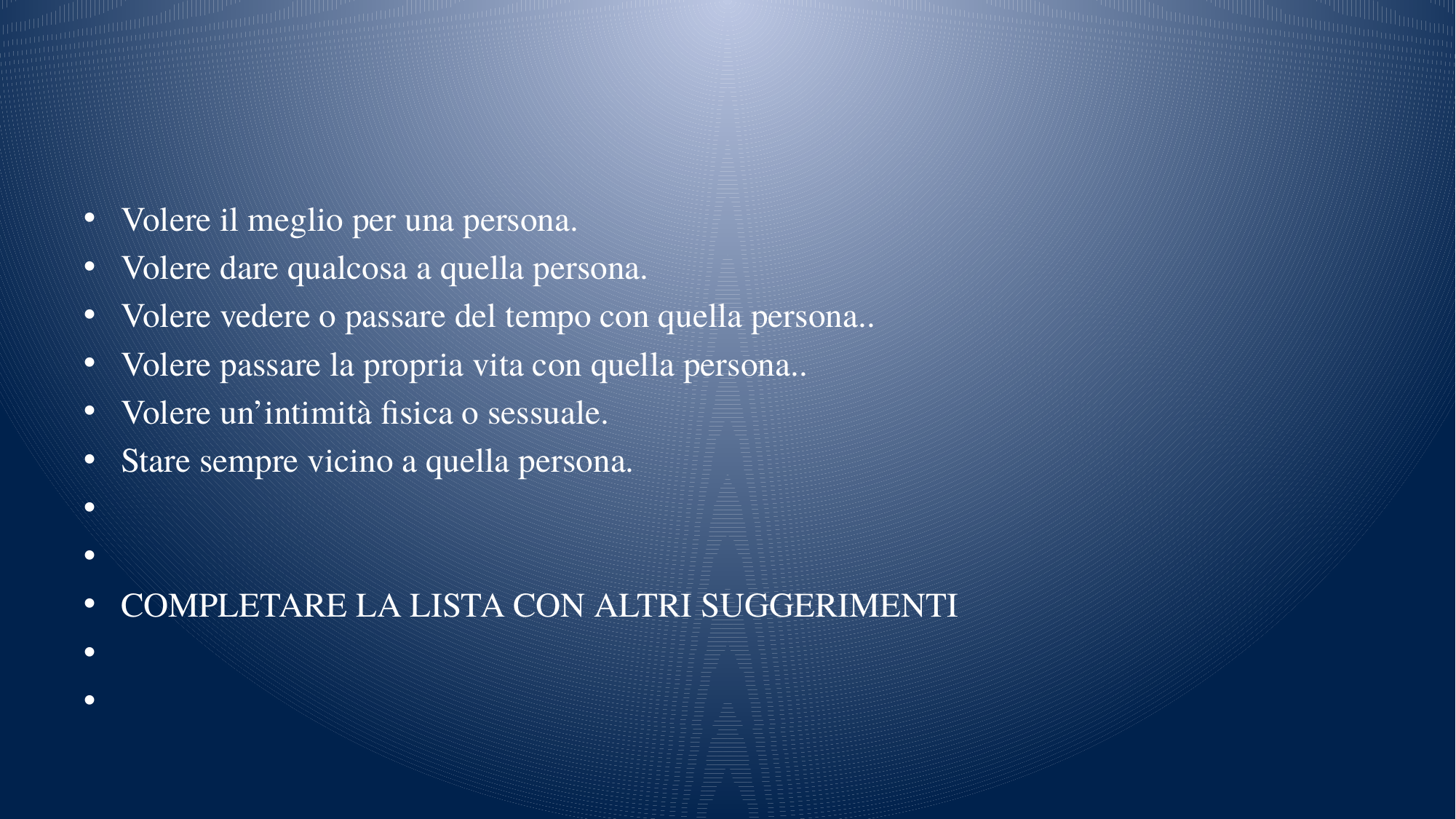

#
Volere il meglio per una persona.
Volere dare qualcosa a quella persona.
Volere vedere o passare del tempo con quella persona..
Volere passare la propria vita con quella persona..
Volere un’intimità fisica o sessuale.
Stare sempre vicino a quella persona.

COMPLETARE LA LISTA CON ALTRI SUGGERIMENTI